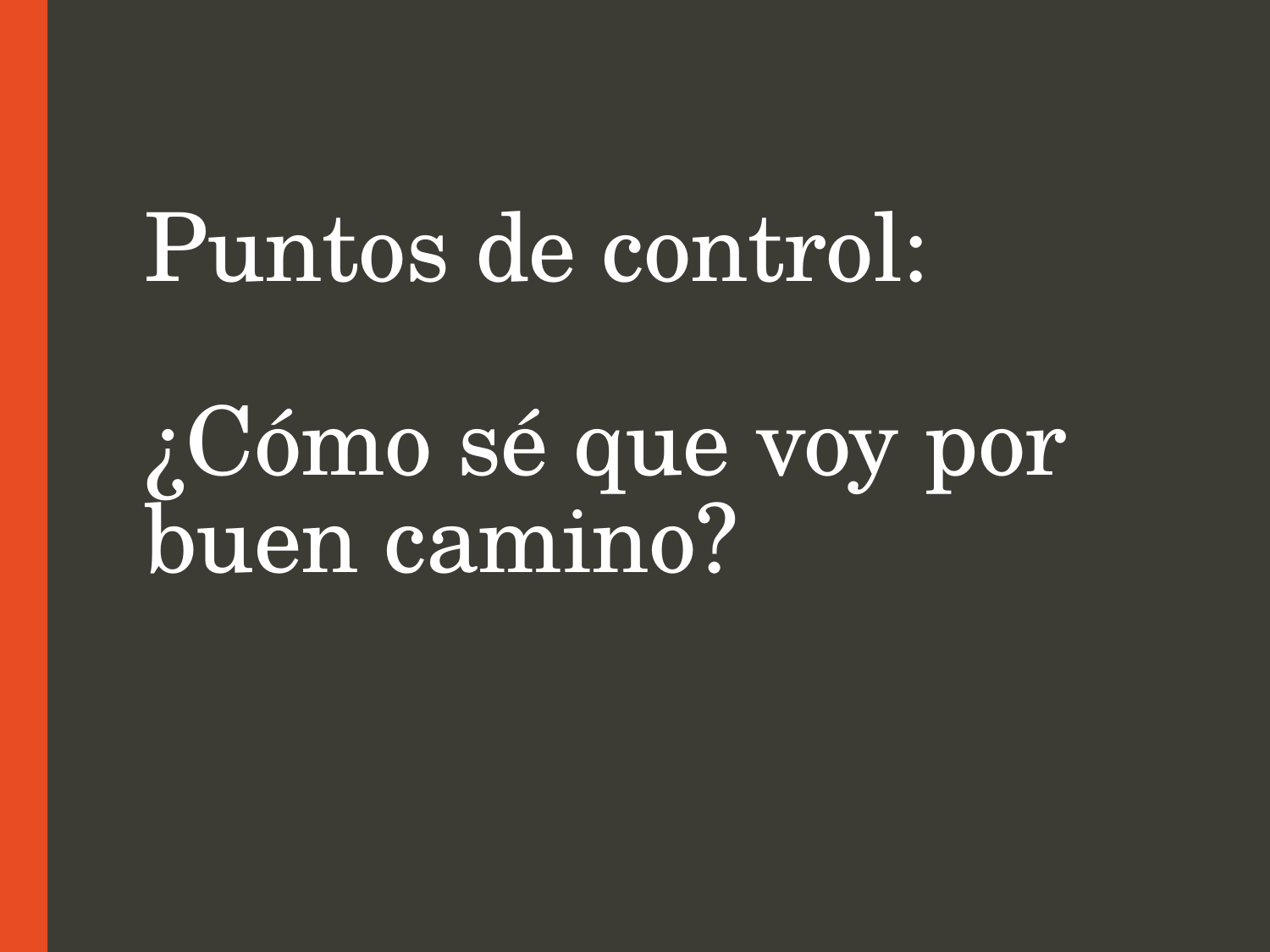

# Puntos de control: ¿Cómo sé que voy por buen camino?